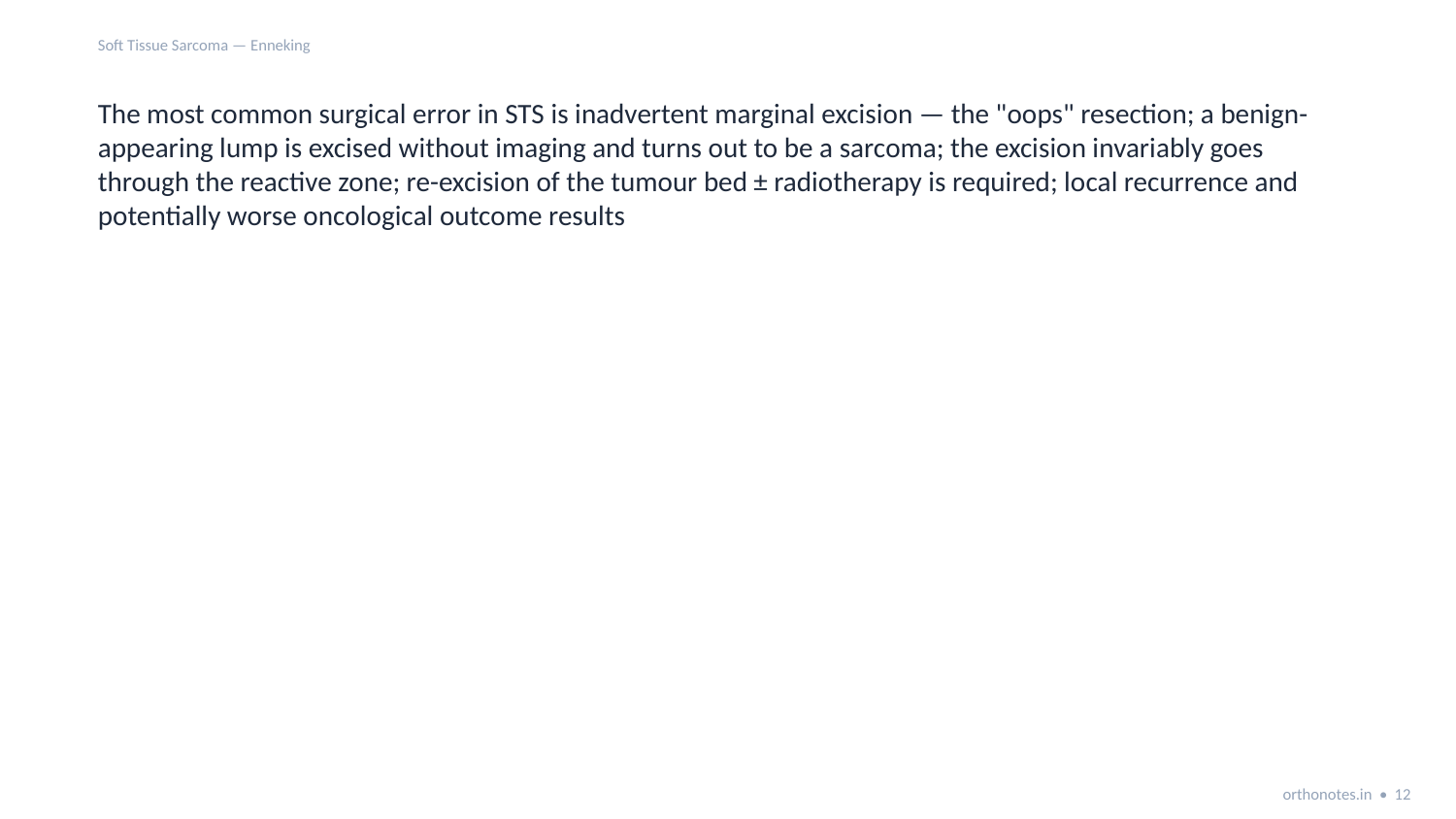

Soft Tissue Sarcoma — Enneking
The most common surgical error in STS is inadvertent marginal excision — the "oops" resection; a benign-appearing lump is excised without imaging and turns out to be a sarcoma; the excision invariably goes through the reactive zone; re-excision of the tumour bed ± radiotherapy is required; local recurrence and potentially worse oncological outcome results
orthonotes.in  •  12